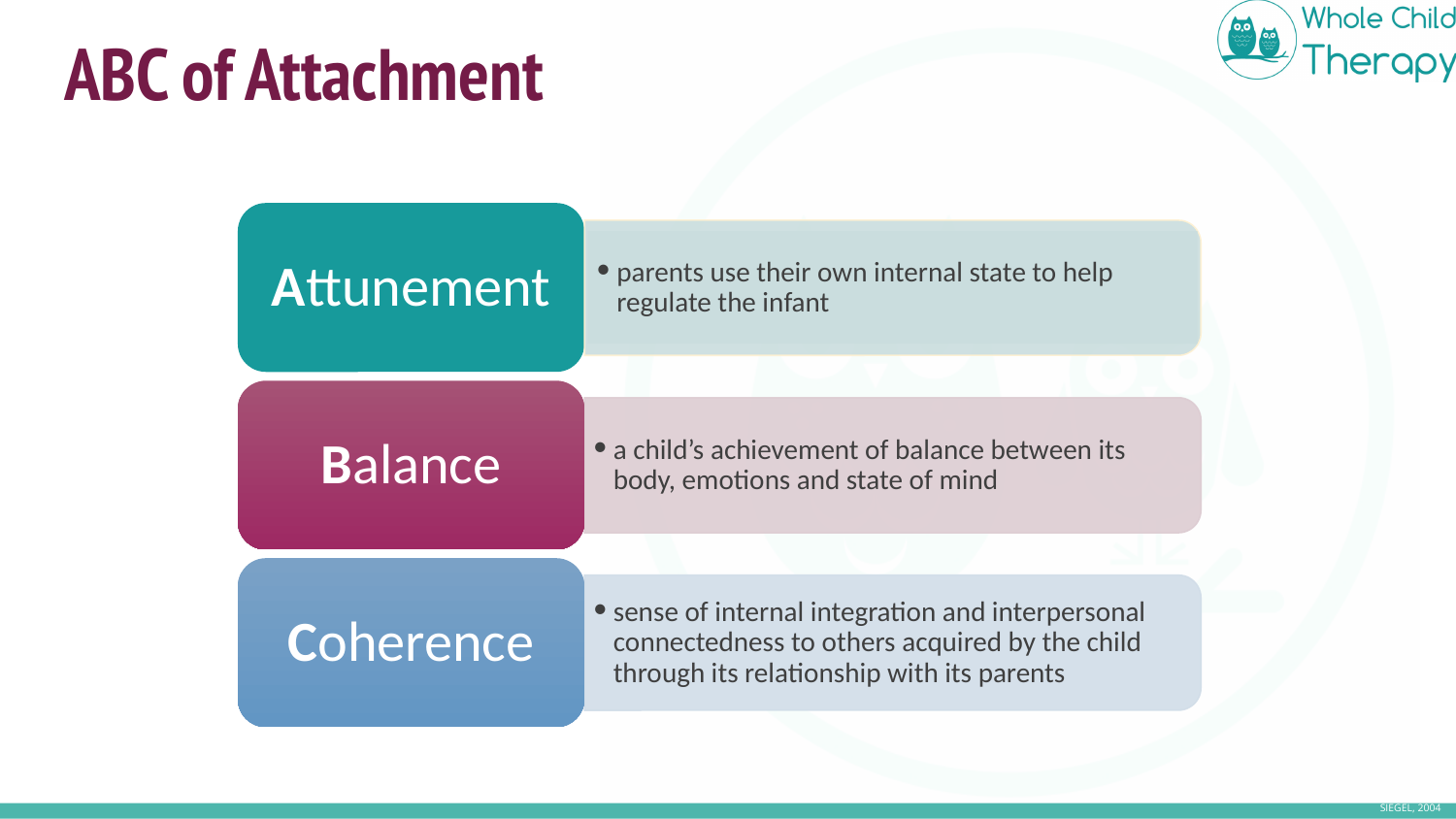

# ABC of Attachment

Attunement

parents use their own internal state to help regulate the infant
Balance
Coherence

a child’s achievement of balance between its body, emotions and state of mind

sense of internal integration and interpersonal connectedness to others acquired by the child through its relationship with its parents
SIEGEL, 2004